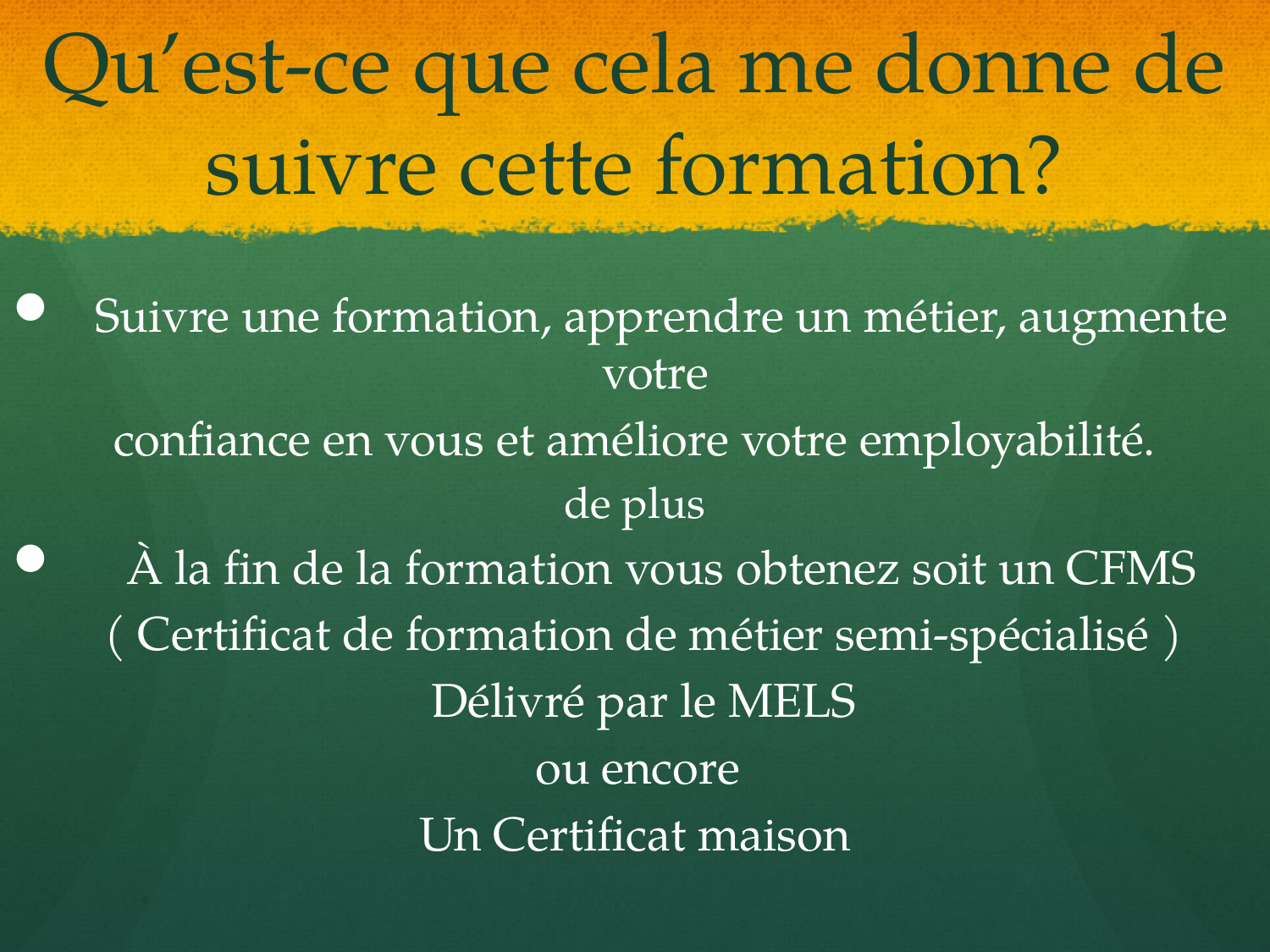

# Qu’est-ce que cela me donne de suivre cette formation?

Suivre une formation, apprendre un métier, augmente votre
confiance en vous et améliore votre employabilité.
de plus
À la fin de la formation vous obtenez soit un CFMS
( Certificat de formation de métier semi-spécialisé )
Délivré par le MELS
ou encore
Un Certificat maison

.